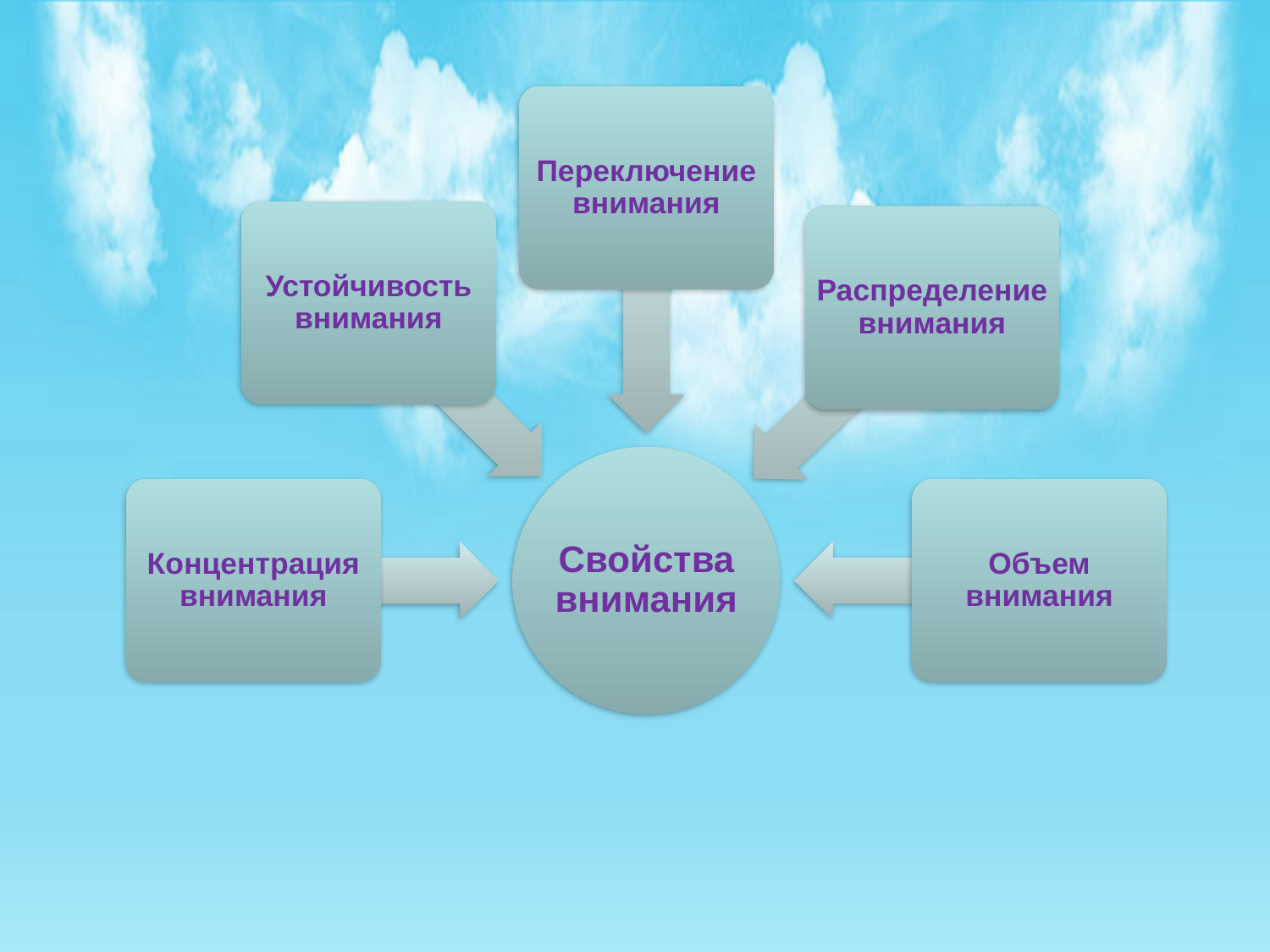

Свойства внимания
Концентрация внимания
Устойчивость внимания
Переключение внимания
Распределение внимания
Объем внимания